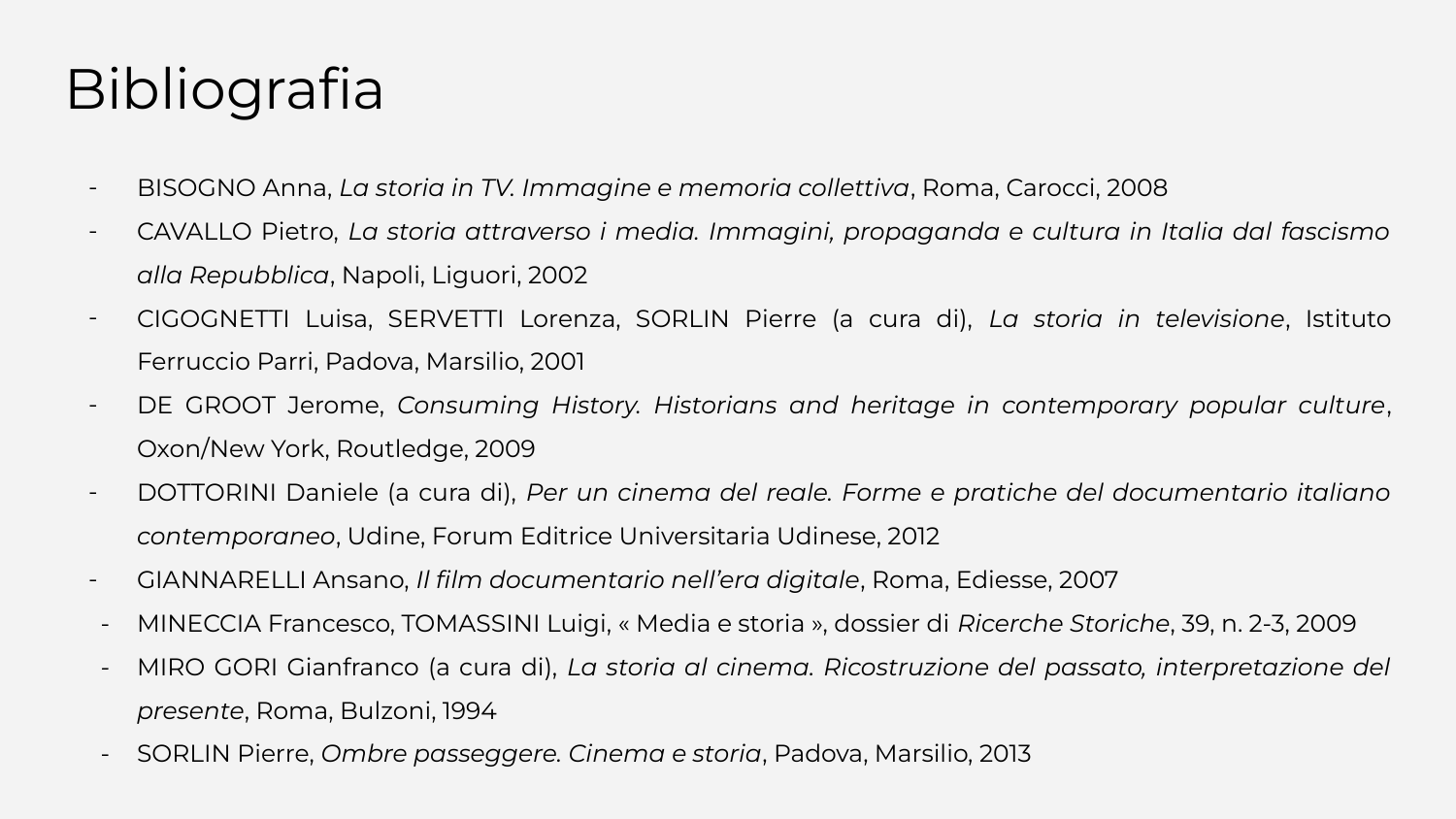

# Bibliografia
BISOGNO Anna, La storia in TV. Immagine e memoria collettiva, Roma, Carocci, 2008
CAVALLO Pietro, La storia attraverso i media. Immagini, propaganda e cultura in Italia dal fascismo alla Repubblica, Napoli, Liguori, 2002
CIGOGNETTI Luisa, SERVETTI Lorenza, SORLIN Pierre (a cura di), La storia in televisione, Istituto Ferruccio Parri, Padova, Marsilio, 2001
DE GROOT Jerome, Consuming History. Historians and heritage in contemporary popular culture, Oxon/New York, Routledge, 2009
DOTTORINI Daniele (a cura di), Per un cinema del reale. Forme e pratiche del documentario italiano contemporaneo, Udine, Forum Editrice Universitaria Udinese, 2012
GIANNARELLI Ansano, Il film documentario nell’era digitale, Roma, Ediesse, 2007
-   	MINECCIA Francesco, TOMASSINI Luigi, « Media e storia », dossier di Ricerche Storiche, 39, n. 2-3, 2009
-   MIRO GORI Gianfranco (a cura di), La storia al cinema. Ricostruzione del passato, interpretazione del presente, Roma, Bulzoni, 1994
-   	SORLIN Pierre, Ombre passeggere. Cinema e storia, Padova, Marsilio, 2013